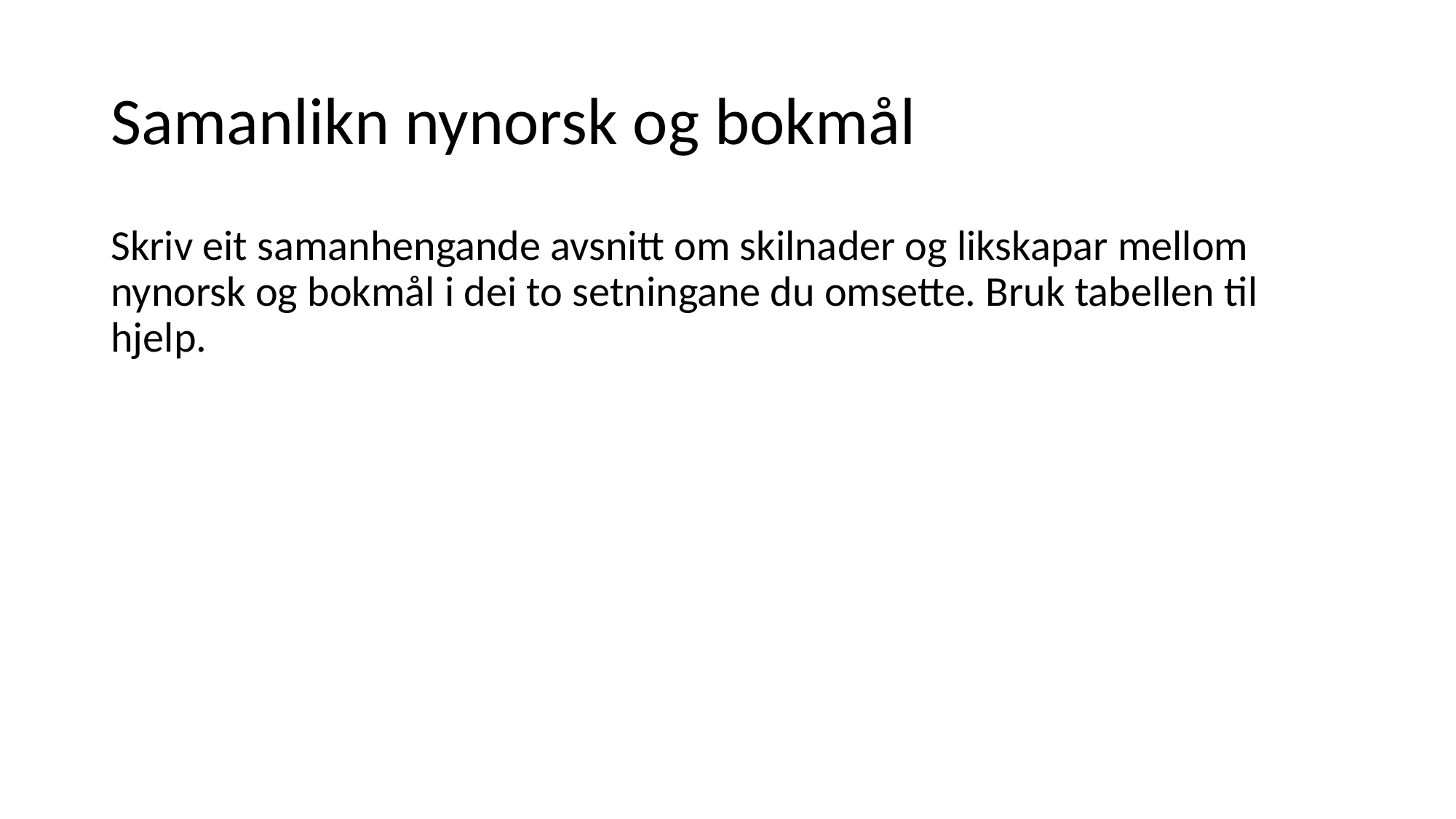

# Samanlikn nynorsk og bokmål
Skriv eit samanhengande avsnitt om skilnader og likskapar mellom nynorsk og bokmål i dei to setningane du omsette. Bruk tabellen til hjelp.